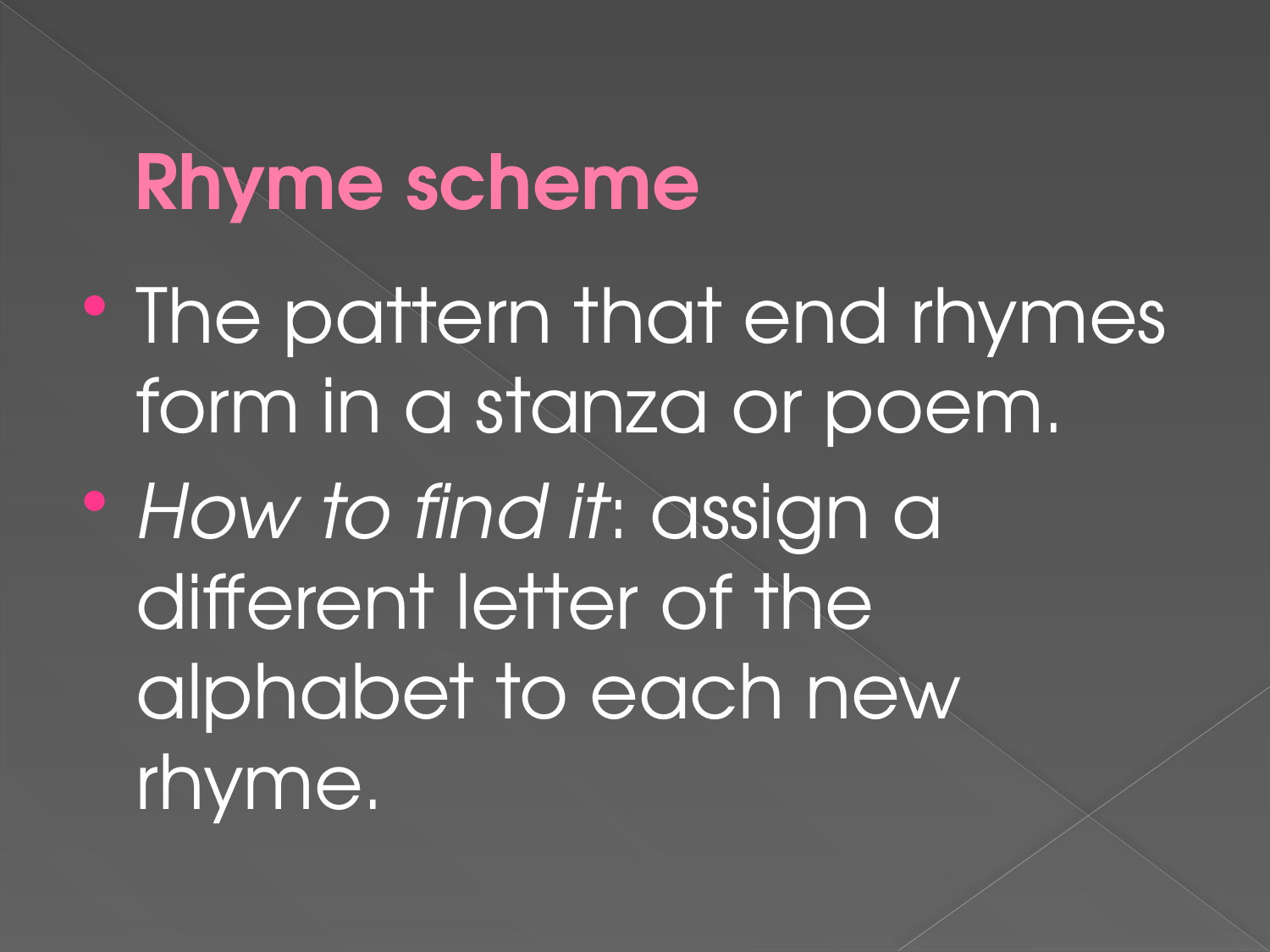

# Rhyme scheme
The pattern that end rhymes form in a stanza or poem.
How to find it: assign a different letter of the alphabet to each new rhyme.